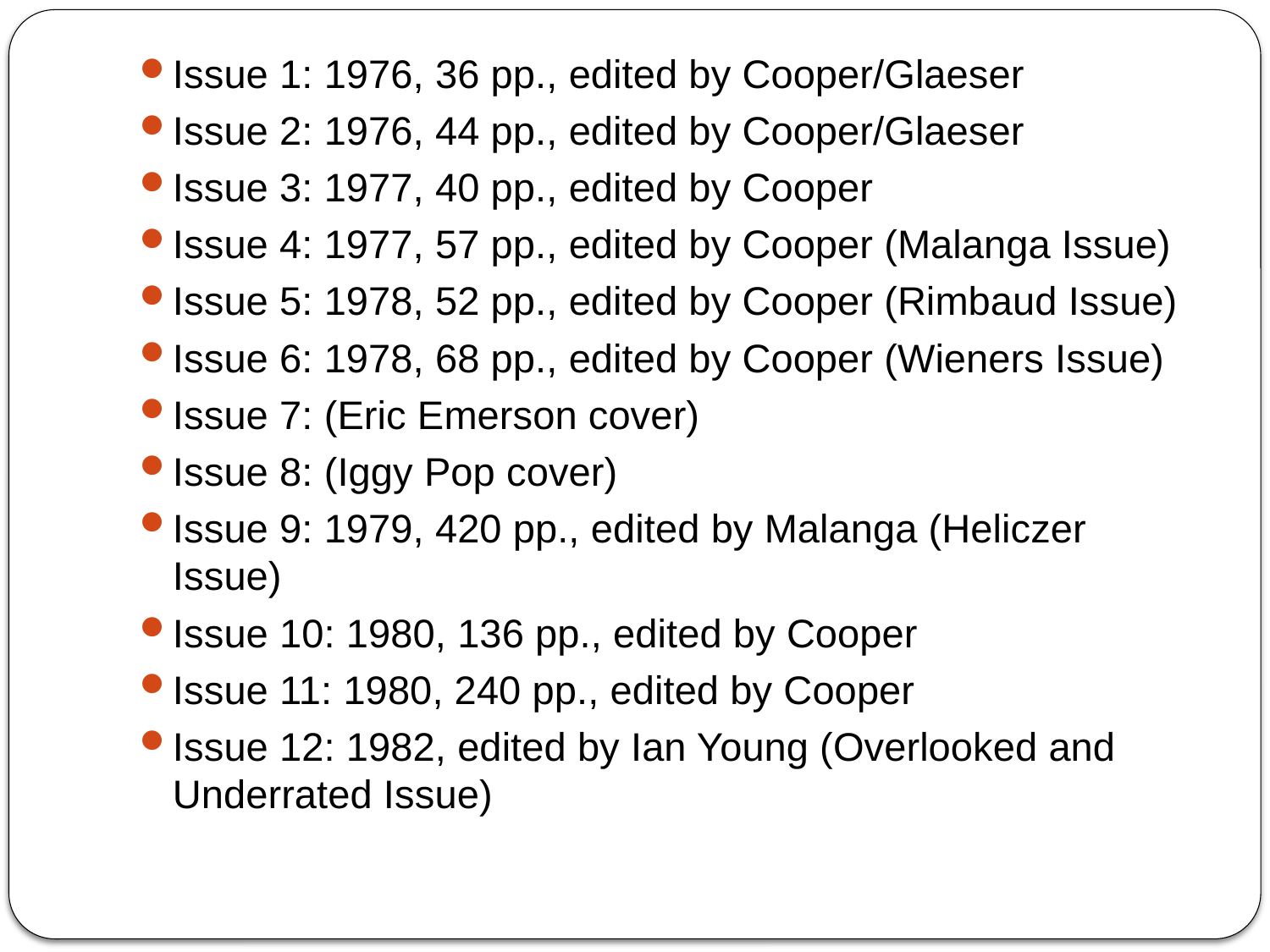

#
Issue 1: 1976, 36 pp., edited by Cooper/Glaeser
Issue 2: 1976, 44 pp., edited by Cooper/Glaeser
Issue 3: 1977, 40 pp., edited by Cooper
Issue 4: 1977, 57 pp., edited by Cooper (Malanga Issue)
Issue 5: 1978, 52 pp., edited by Cooper (Rimbaud Issue)
Issue 6: 1978, 68 pp., edited by Cooper (Wieners Issue)
Issue 7: (Eric Emerson cover)
Issue 8: (Iggy Pop cover)
Issue 9: 1979, 420 pp., edited by Malanga (Heliczer Issue)
Issue 10: 1980, 136 pp., edited by Cooper
Issue 11: 1980, 240 pp., edited by Cooper
Issue 12: 1982, edited by Ian Young (Overlooked and Underrated Issue)